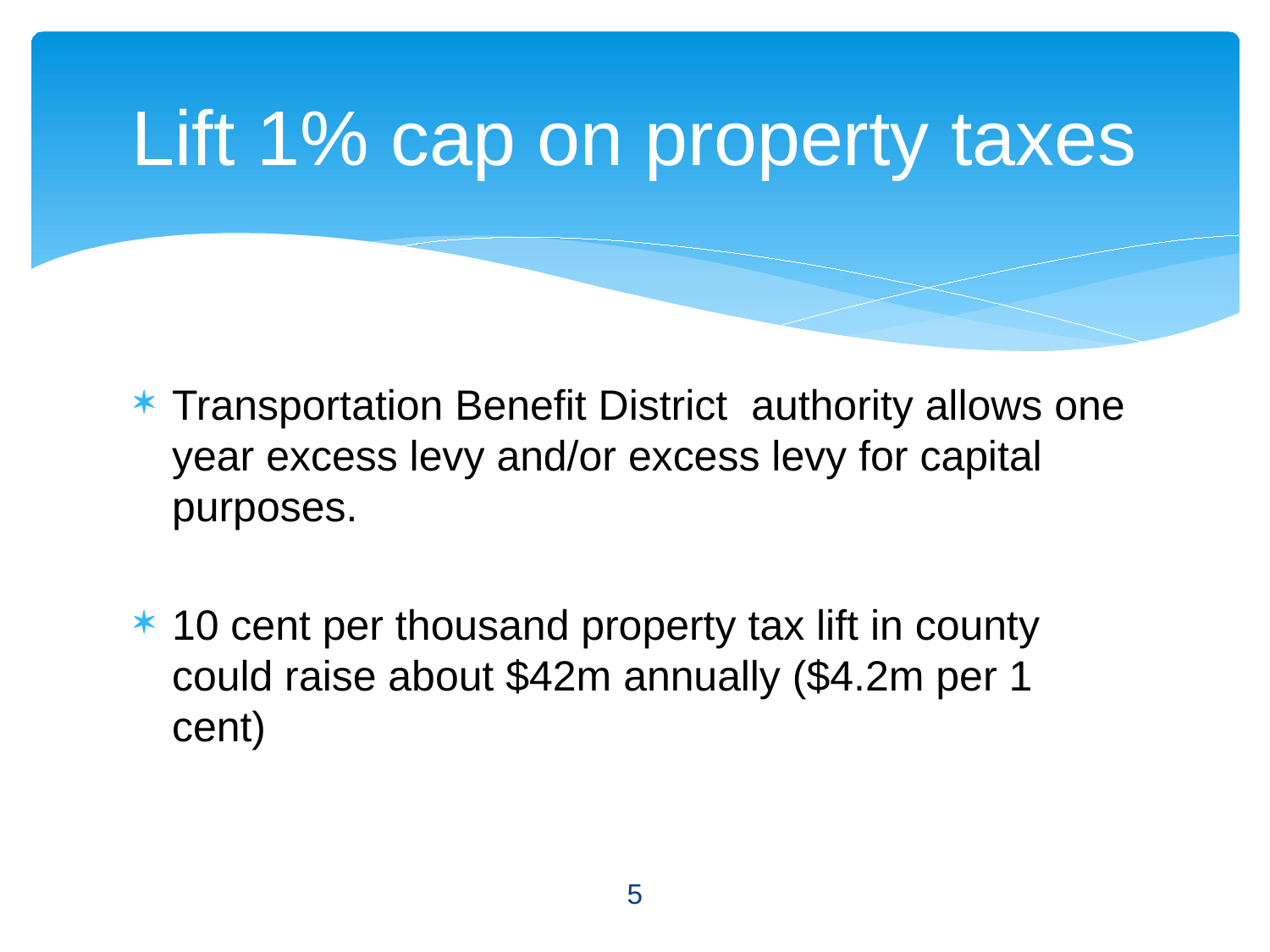

# Lift 1% cap on property taxes
Transportation Benefit District  authority allows one year excess levy and/or excess levy for capital purposes.

10 cent per thousand property tax lift in county could raise about $42m annually ($4.2m per 1 cent)

5